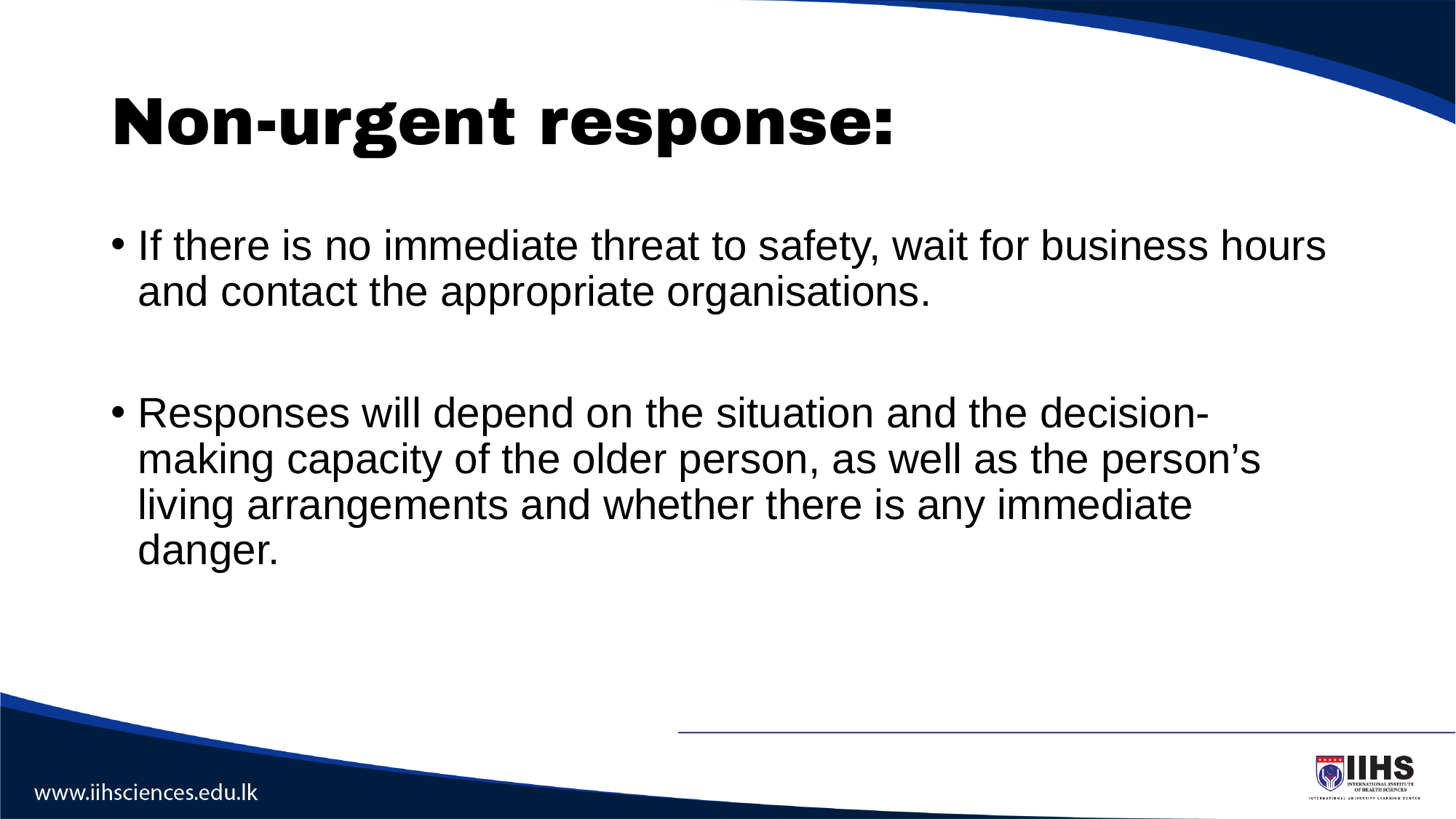

# Non-urgent response:
If there is no immediate threat to safety, wait for business hours and contact the appropriate organisations.

Responses will depend on the situation and the decision-making capacity of the older person, as well as the person’s living arrangements and whether there is any immediate danger.